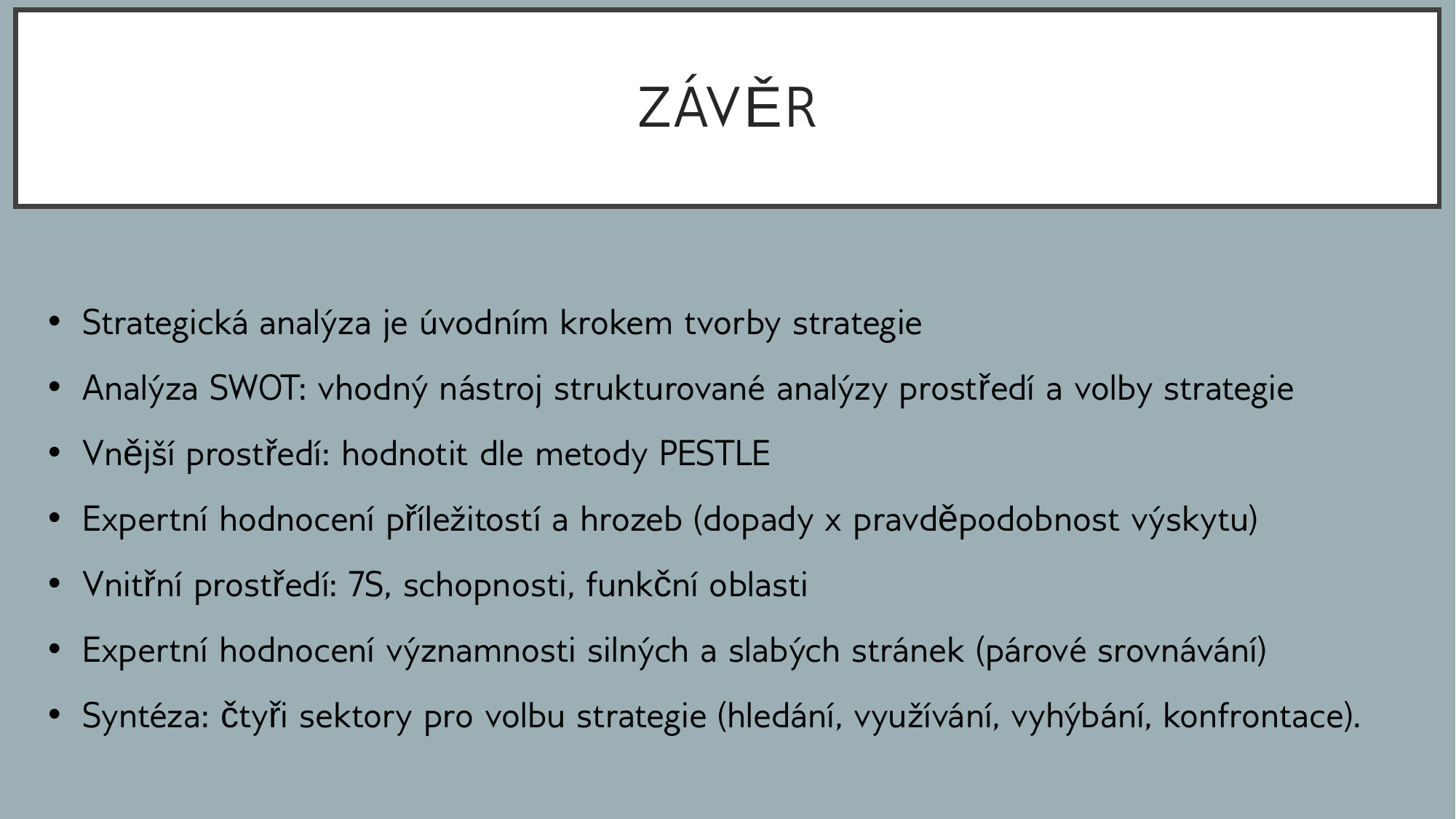

# ZÁVĚR
Strategická analýza je úvodním krokem tvorby strategie
Analýza SWOT: vhodný nástroj strukturované analýzy prostředí a volby strategie
Vnější prostředí: hodnotit dle metody PESTLE
Expertní hodnocení příležitostí a hrozeb (dopady x pravděpodobnost výskytu)
Vnitřní prostředí: 7S, schopnosti, funkční oblasti
Expertní hodnocení významnosti silných a slabých stránek (párové srovnávání)
Syntéza: čtyři sektory pro volbu strategie (hledání, využívání, vyhýbání, konfrontace).